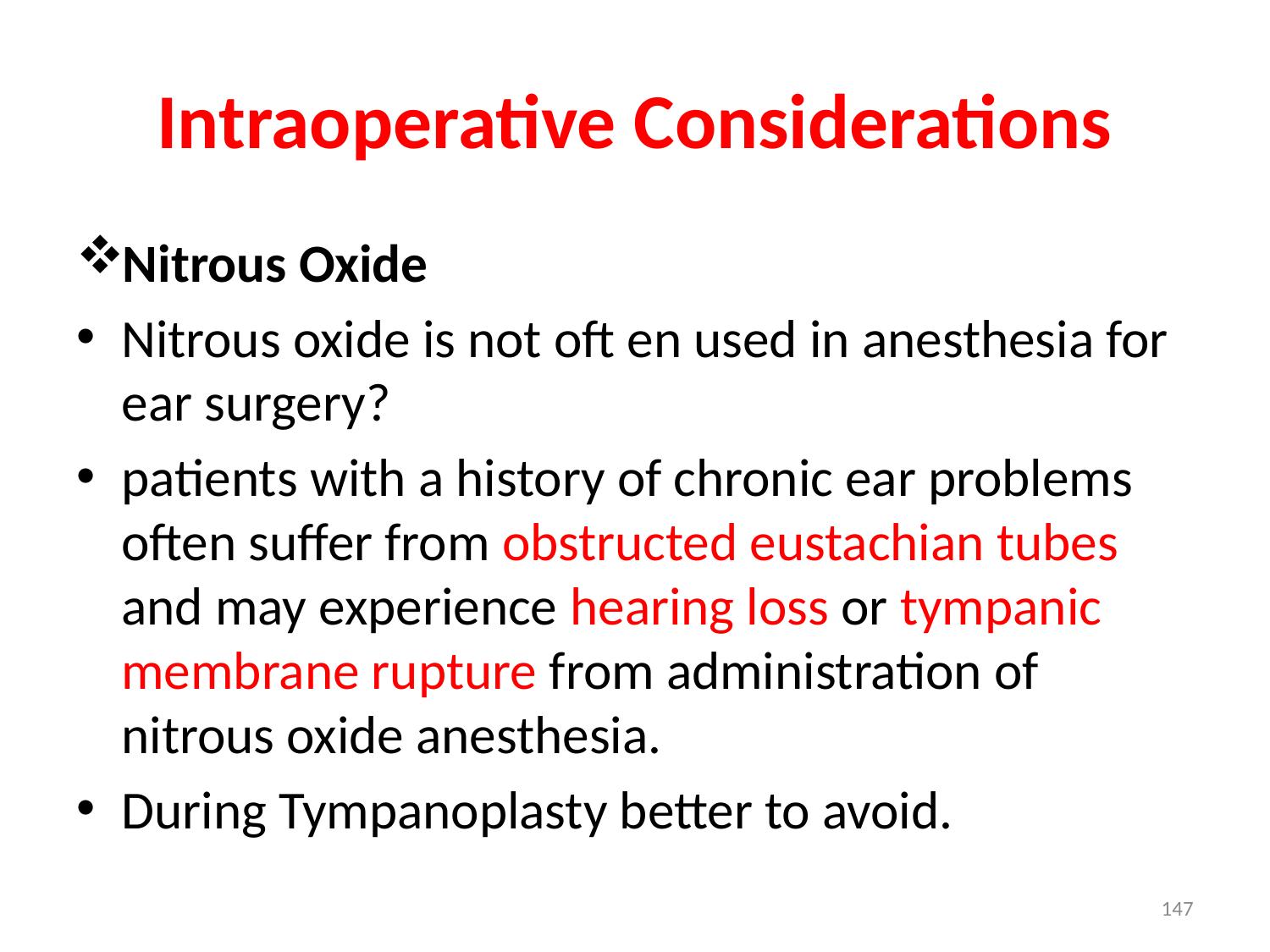

# Intraoperative Considerations
Nitrous Oxide
Nitrous oxide is not oft en used in anesthesia for ear surgery?
patients with a history of chronic ear problems often suffer from obstructed eustachian tubes and may experience hearing loss or tympanic membrane rupture from administration of nitrous oxide anesthesia.
During Tympanoplasty better to avoid.
147